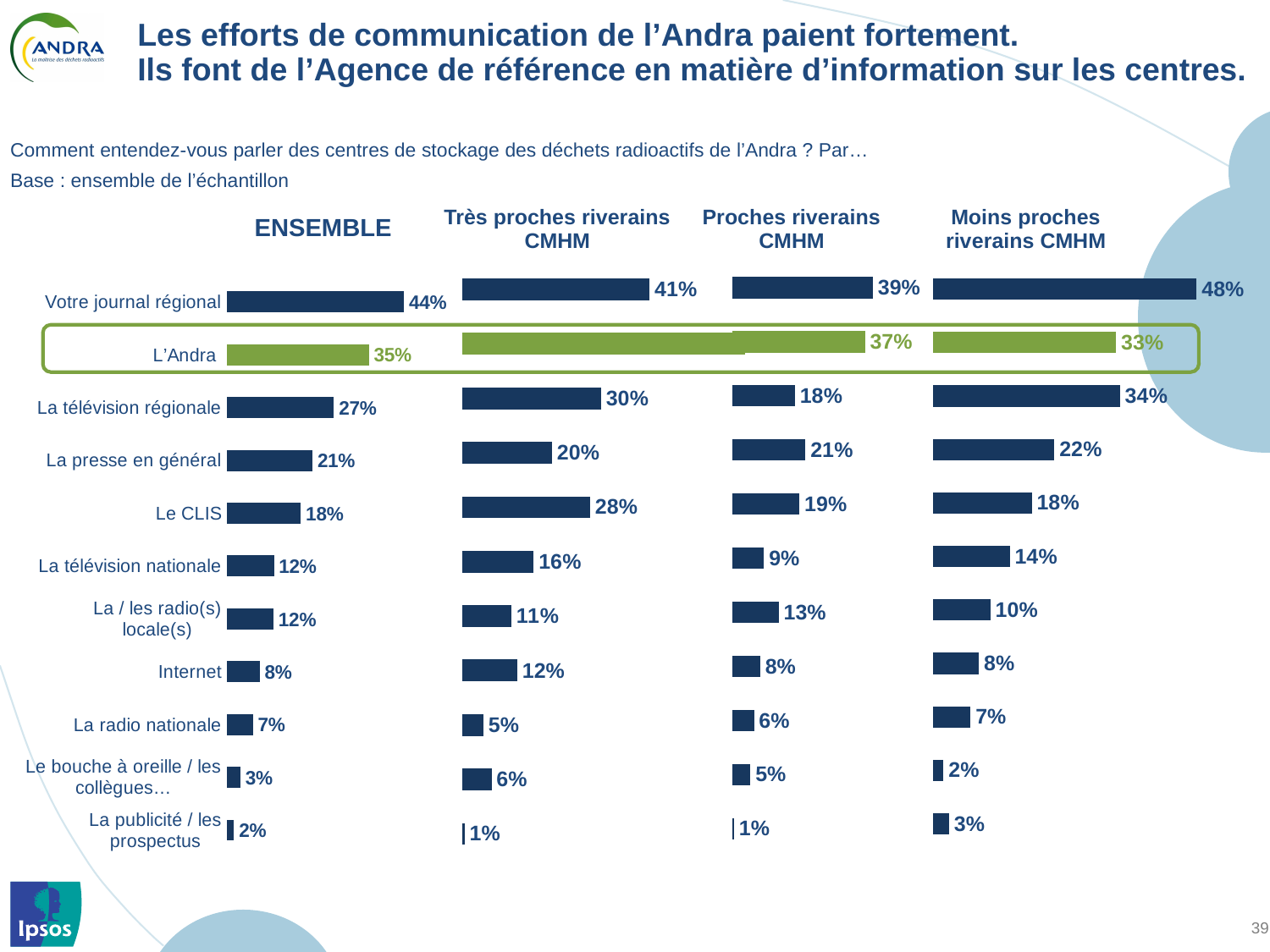

# Les efforts de communication de l’Andra paient fortement. Ils font de l’Agence de référence en matière d’information sur les centres.
Comment entendez-vous parler des centres de stockage des déchets radioactifs de l’Andra ? Par…
Base : ensemble de l’échantillon
| ENSEMBLE | Très proches riverains CMHM | Proches riverains CMHM | Moins proches riverains CMHM |
| --- | --- | --- | --- |

### Chart

| Category | Colonne1 |
|---|---|
| Votre journal régional | 40.9 |
| L’Andra  | 61.7 |
| La télévision régionale | 30.3 |
| La presse en général | 19.6 |
| Le CLIS | 27.9 |
| La télévision nationale | 15.6 |
| La / les radio(s) locale(s) | 10.7 |
| Internet | 12.0 |
| La radio nationale | 4.6 |
| Le bouche à oreille / les collègues… | 6.4 |
| La publicité / les prospectus | 0.5 |

### Chart

| Category | Colonne1 |
|---|---|
| Votre journal régional | 47.8 |
| L’Andra  | 33.2 |
| La télévision régionale | 33.9 |
| La presse en général | 22.0 |
| Le CLIS | 17.9 |
| La télévision nationale | 13.9 |
| La / les radio(s) locale(s) | 10.4 |
| Internet | 8.3 |
| La radio nationale | 6.8 |
| Le bouche à oreille / les collègues… | 1.9000000000000001 |
| La publicité / les prospectus | 2.9 |

### Chart

| Category | Colonne1 |
|---|---|
| Votre journal régional | 39.300000000000004 |
| L’Andra  | 37.1 |
| La télévision régionale | 17.5 |
| La presse en général | 20.5 |
| Le CLIS | 18.8 |
| La télévision nationale | 8.9 |
| La / les radio(s) locale(s) | 13.0 |
| Internet | 7.8 |
| La radio nationale | 6.1 |
| Le bouche à oreille / les collègues… | 5.1 |
| La publicité / les prospectus | 0.5 |

### Chart

| Category | % |
|---|---|
| Votre journal régional | 44.0 |
| L’Andra  | 35.300000000000004 |
| La télévision régionale | 26.6 |
| La presse en général | 21.3 |
| Le CLIS | 18.4 |
| La télévision nationale | 11.7 |
| La / les radio(s) locale(s) | 11.6 |
| Internet | 8.200000000000001 |
| La radio nationale | 6.5 |
| Le bouche à oreille / les collègues… | 3.4 |
| La publicité / les prospectus | 1.8 |
Ipsos pour l'Andra - Enquêtes locales - Rapport Synthétique CMHM - Novembre 2012